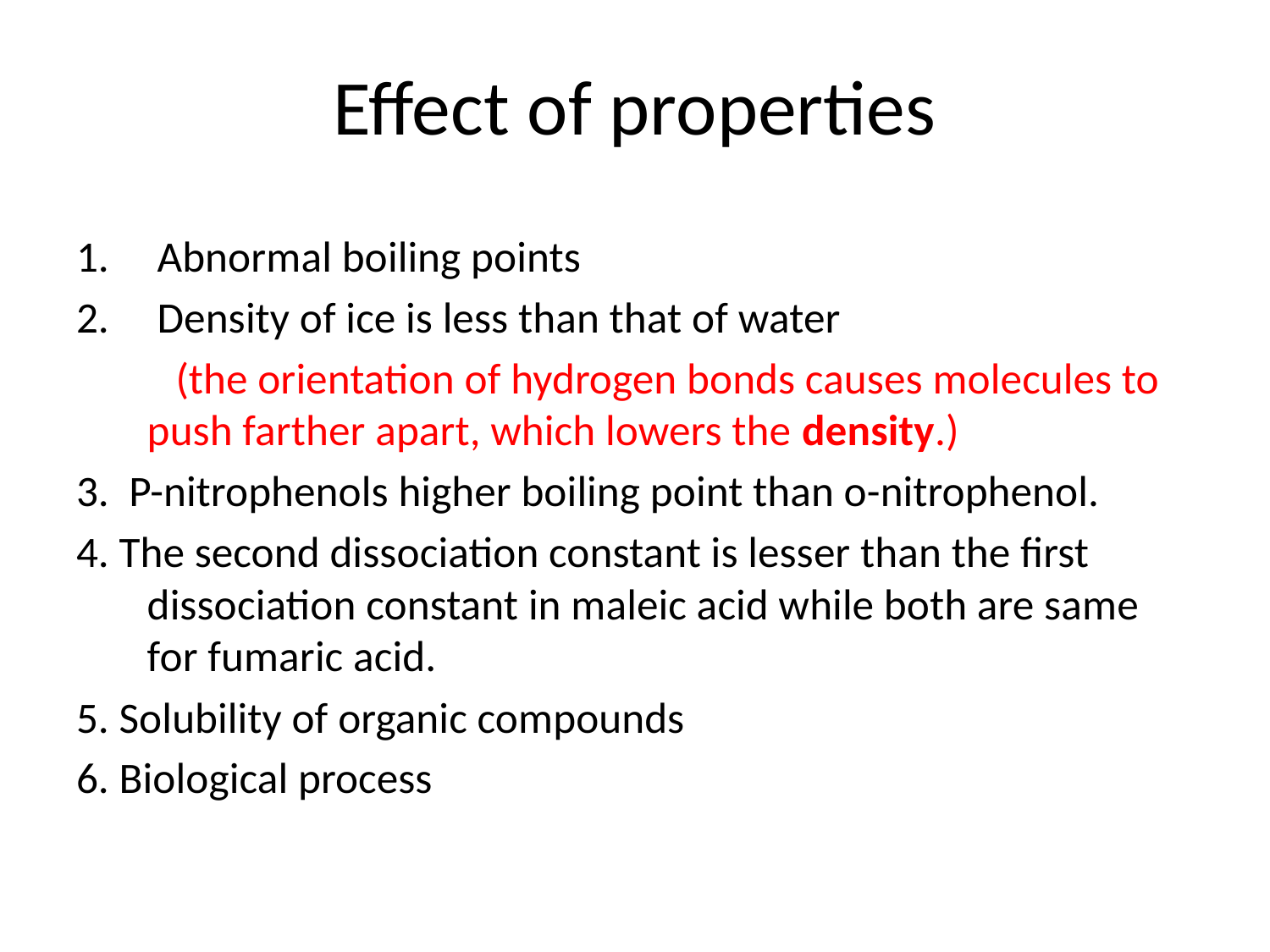

# Effect of properties
 Abnormal boiling points
 Density of ice is less than that of water
          (the orientation of hydrogen bonds causes molecules to push farther apart, which lowers the density.)
3.  P-nitrophenols higher boiling point than o-nitrophenol.
4. The second dissociation constant is lesser than the first dissociation constant in maleic acid while both are same for fumaric acid.
5. Solubility of organic compounds
6. Biological process